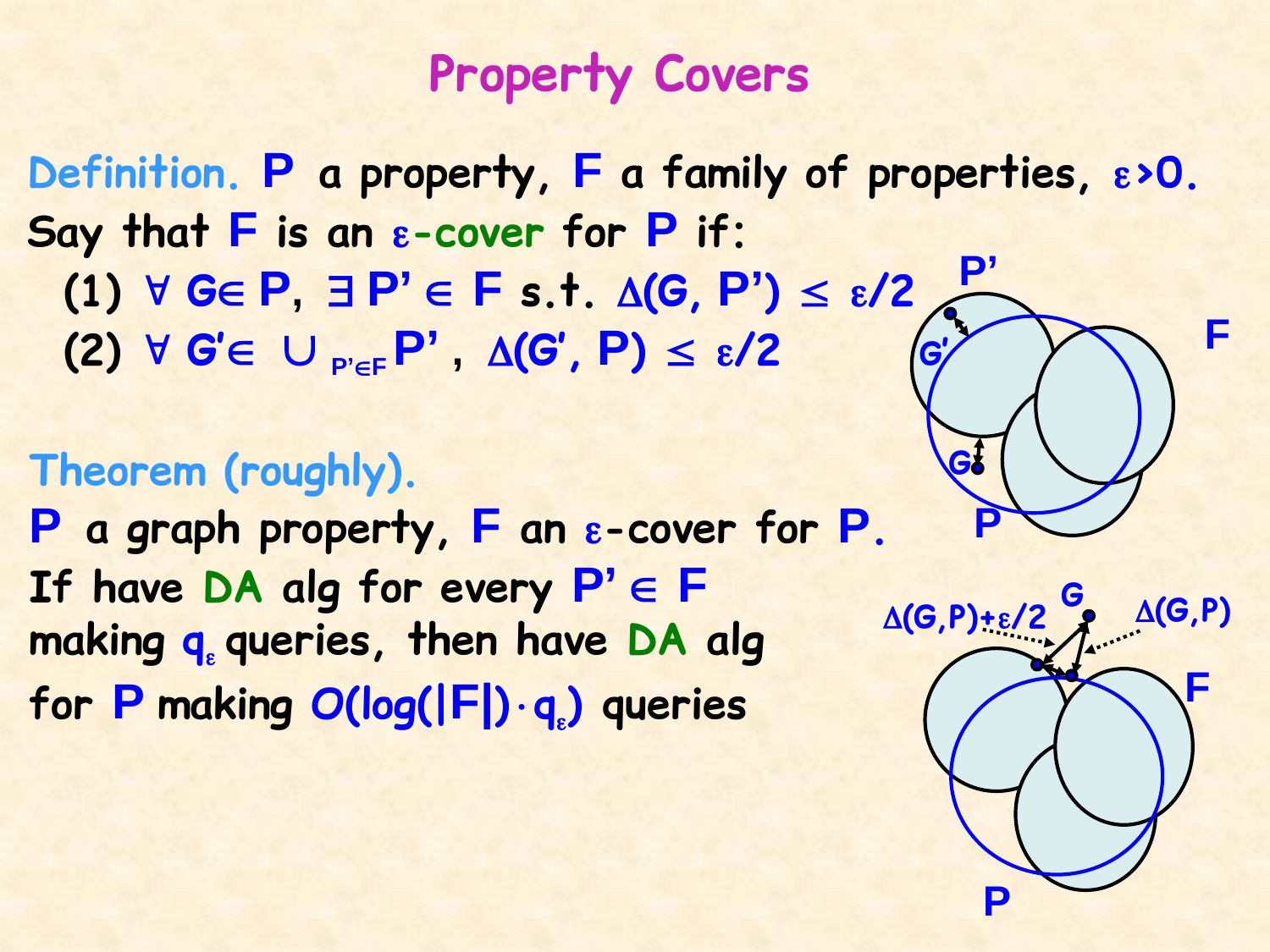

# Property Covers
Definition. P  a property, F a family of properties, ε>0. Say that F is an ε-cover for P if:
  (1) ∀ G∈ P,  ∃ P’ ∈ F s.t. Δ(G, P’) ≤ ε/2
  (2) ∀ G’∈  ∪ P’∈F P’ ,  Δ(G’, P) ≤ ε/2
P’

F

G’

Theorem (roughly).
P  a graph property, F an ε-cover for P.
If have DA alg for every P’ ∈ F
making qε queries, then have DA alg
for P making O(log(|F|)⋅qε)  queries
G

P
G
Δ(G,P)
Δ(G,P)+ε/2

P
F